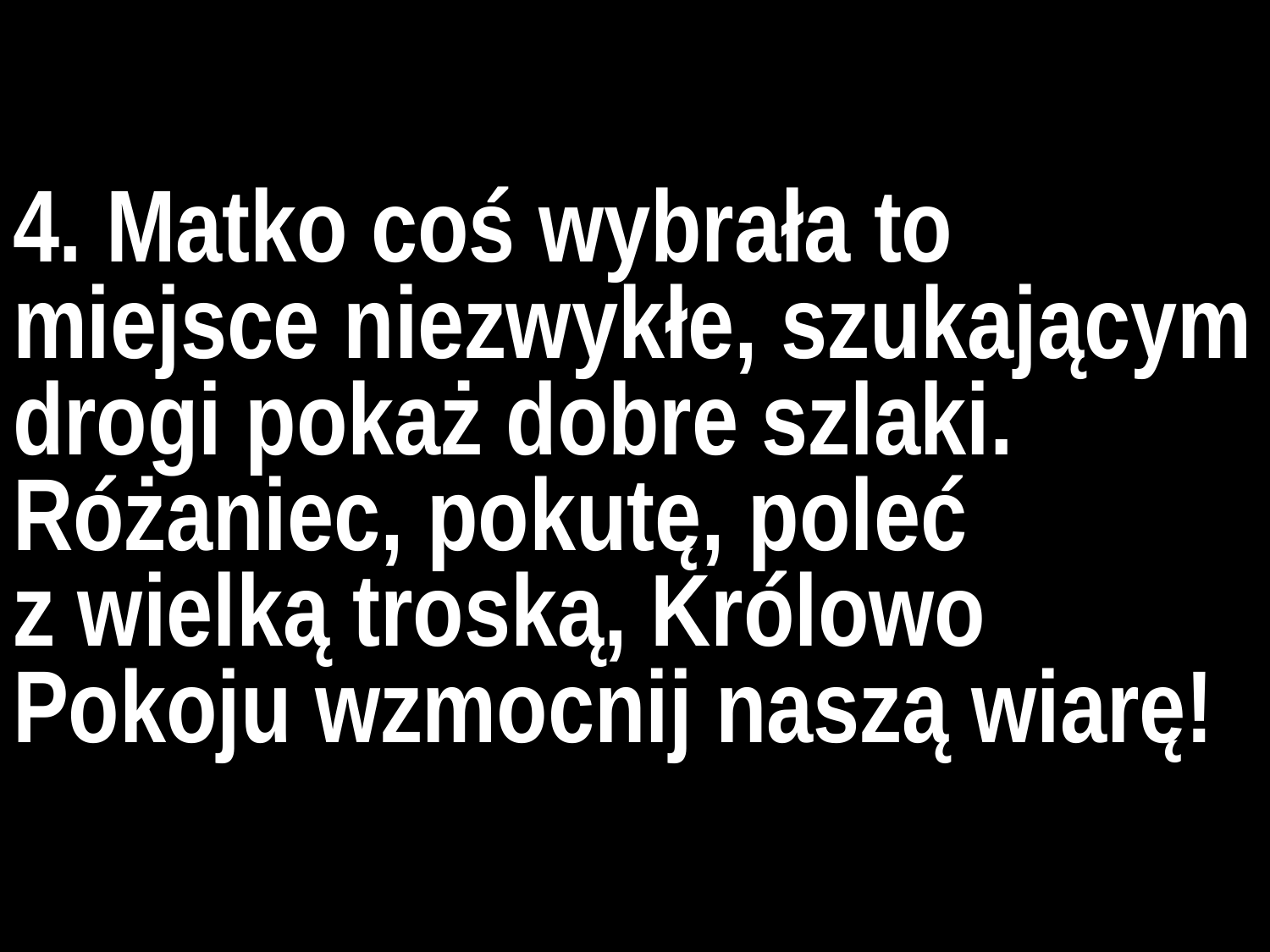

4. Matko coś wybrała to miejsce niezwykłe, szukającym drogi pokaż dobre szlaki. Różaniec, pokutę, poleć
z wielką troską, Królowo Pokoju wzmocnij naszą wiarę!